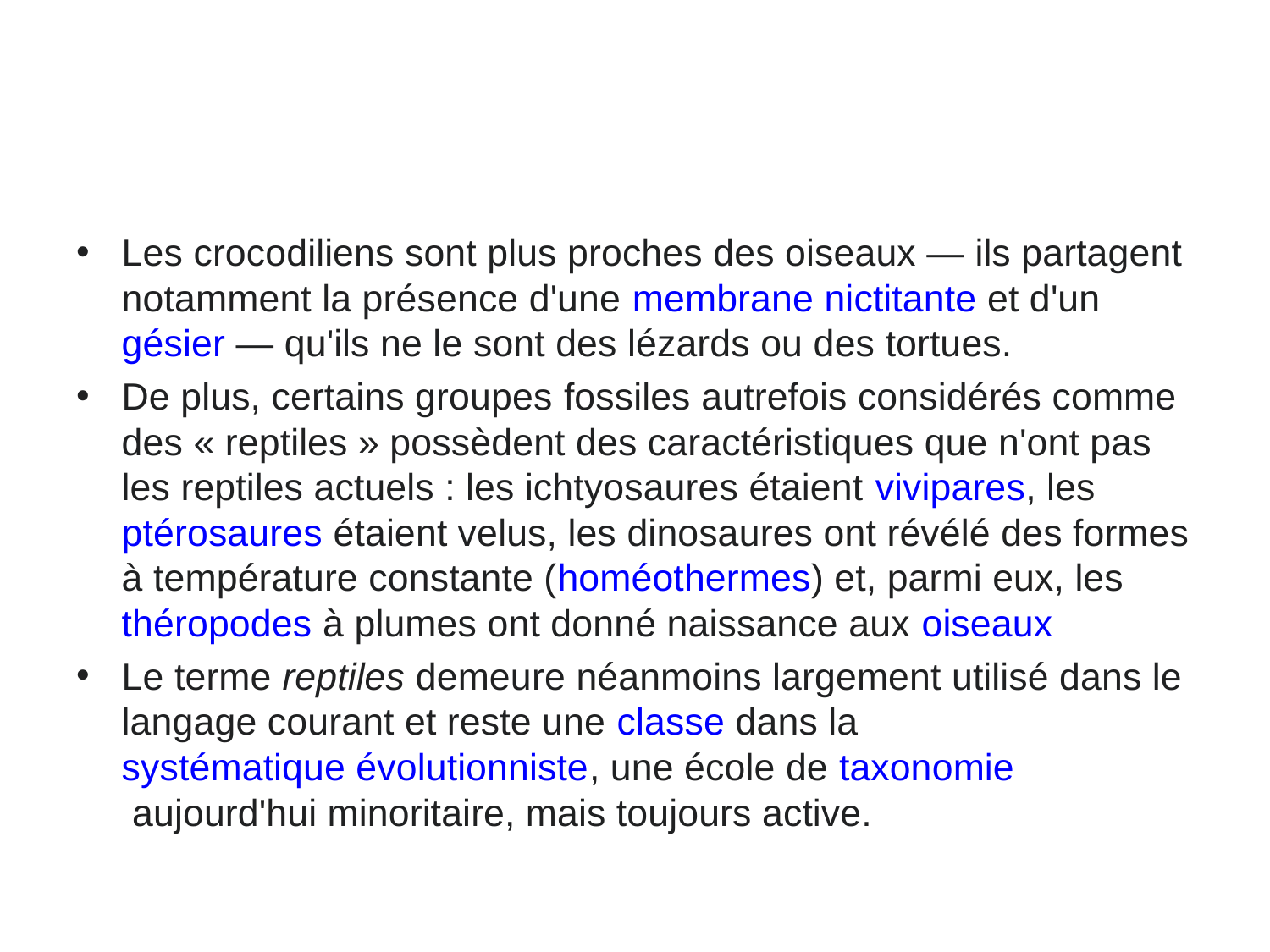

Les crocodiliens sont plus proches des oiseaux — ils partagent notamment la présence d'une membrane nictitante et d'un gésier — qu'ils ne le sont des lézards ou des tortues.
De plus, certains groupes fossiles autrefois considérés comme des « reptiles » possèdent des caractéristiques que n'ont pas les reptiles actuels : les ichtyosaures étaient vivipares, les ptérosaures étaient velus, les dinosaures ont révélé des formes à température constante (homéothermes) et, parmi eux, les théropodes à plumes ont donné naissance aux oiseaux
Le terme reptiles demeure néanmoins largement utilisé dans le langage courant et reste une classe dans la systématique évolutionniste, une école de taxonomie aujourd'hui minoritaire, mais toujours active.